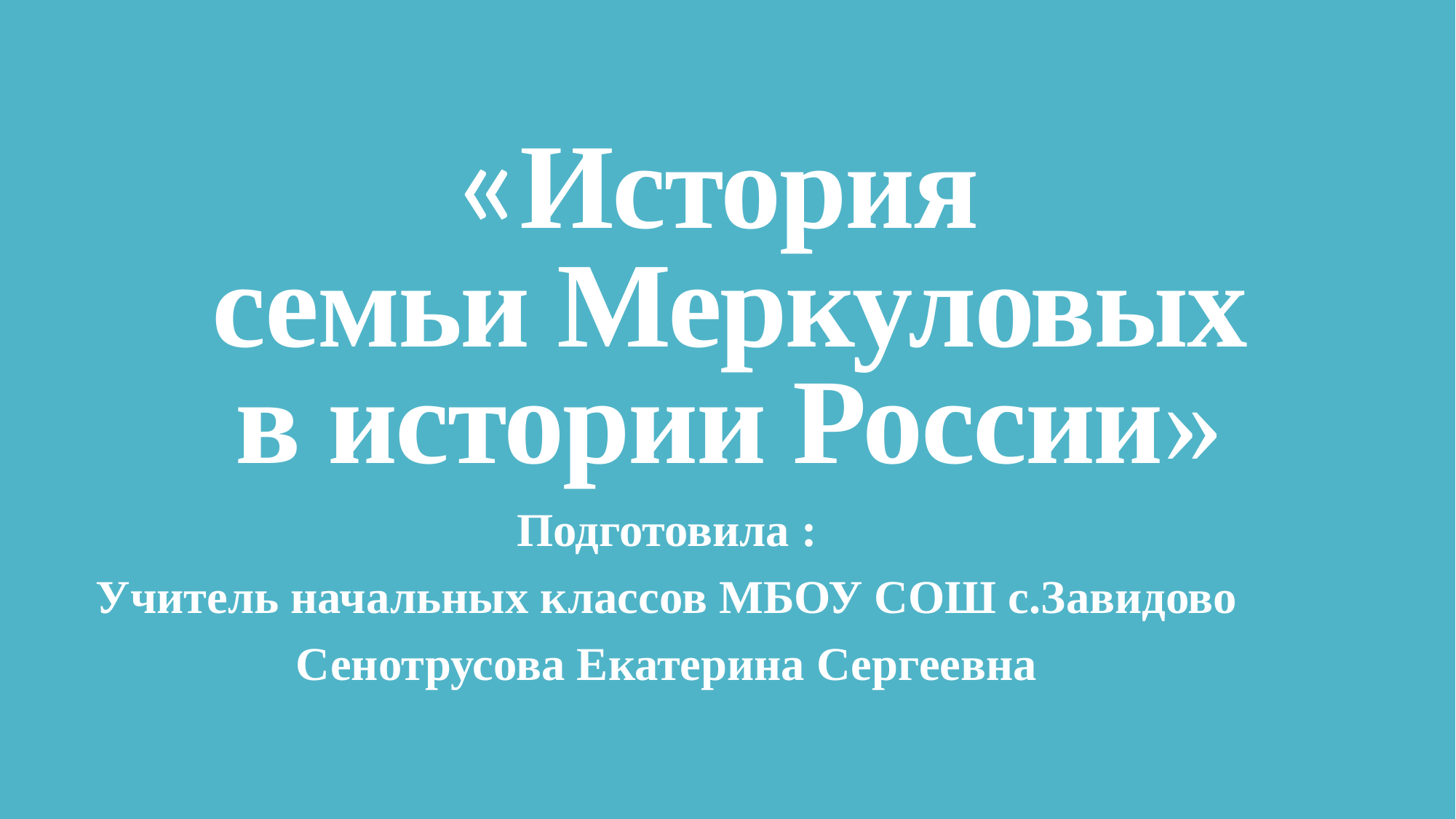

# «История семьи Меркуловых в истории России»
Подготовила :
Учитель начальных классов МБОУ СОШ с.Завидово
Сенотрусова Екатерина Сергеевна